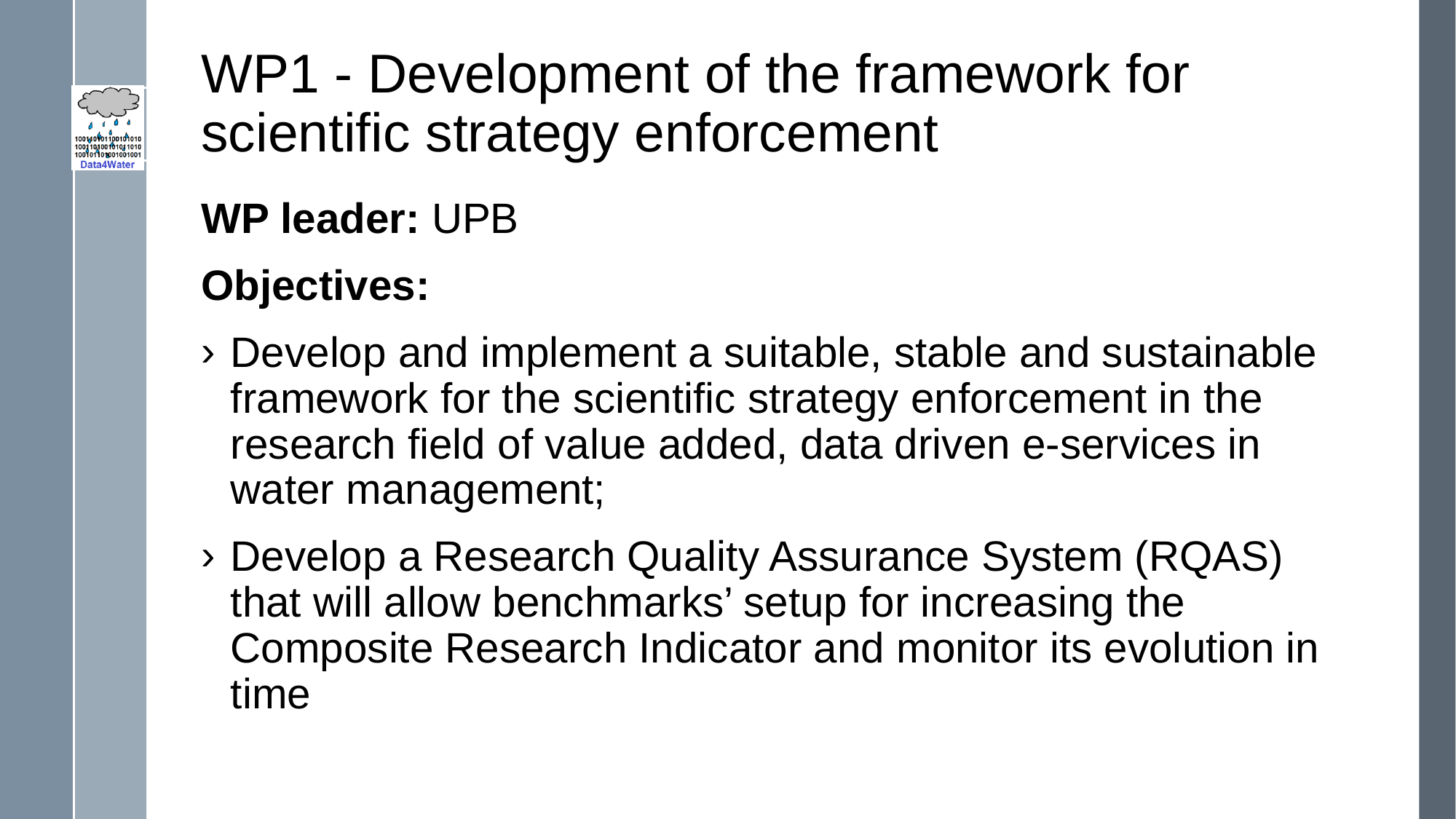

# WP1 - Development of the framework for scientific strategy enforcement
WP leader: UPB
Objectives:
Develop and implement a suitable, stable and sustainable framework for the scientific strategy enforcement in the research field of value added, data driven e-services in water management;
Develop a Research Quality Assurance System (RQAS) that will allow benchmarks’ setup for increasing the Composite Research Indicator and monitor its evolution in time